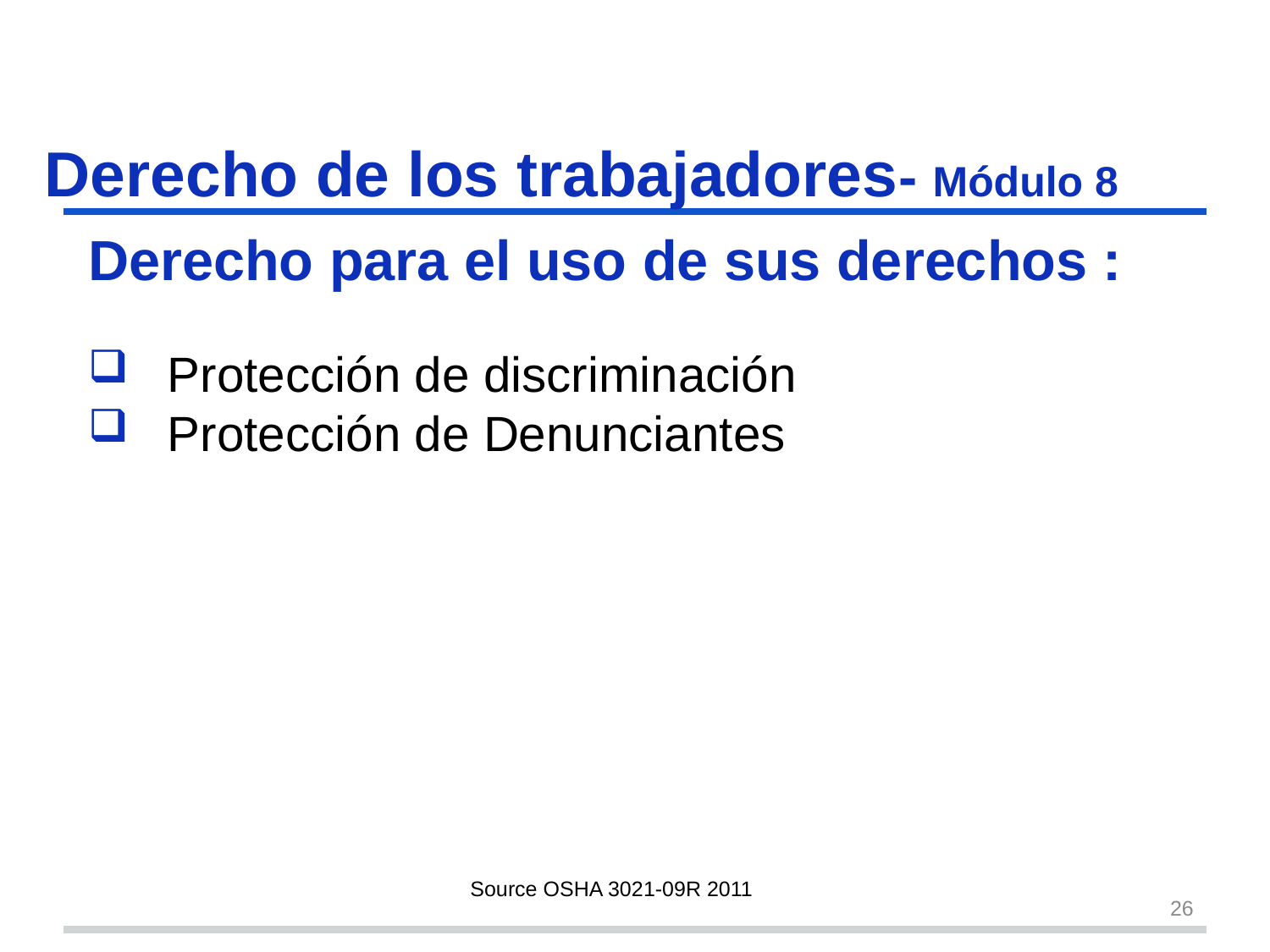

# Derecho de los trabajadores- Módulo 8 s26
Derecho para el uso de sus derechos :

Protección de discriminación
Protección de Denunciantes

Source OSHA 3021-09R 2011
26